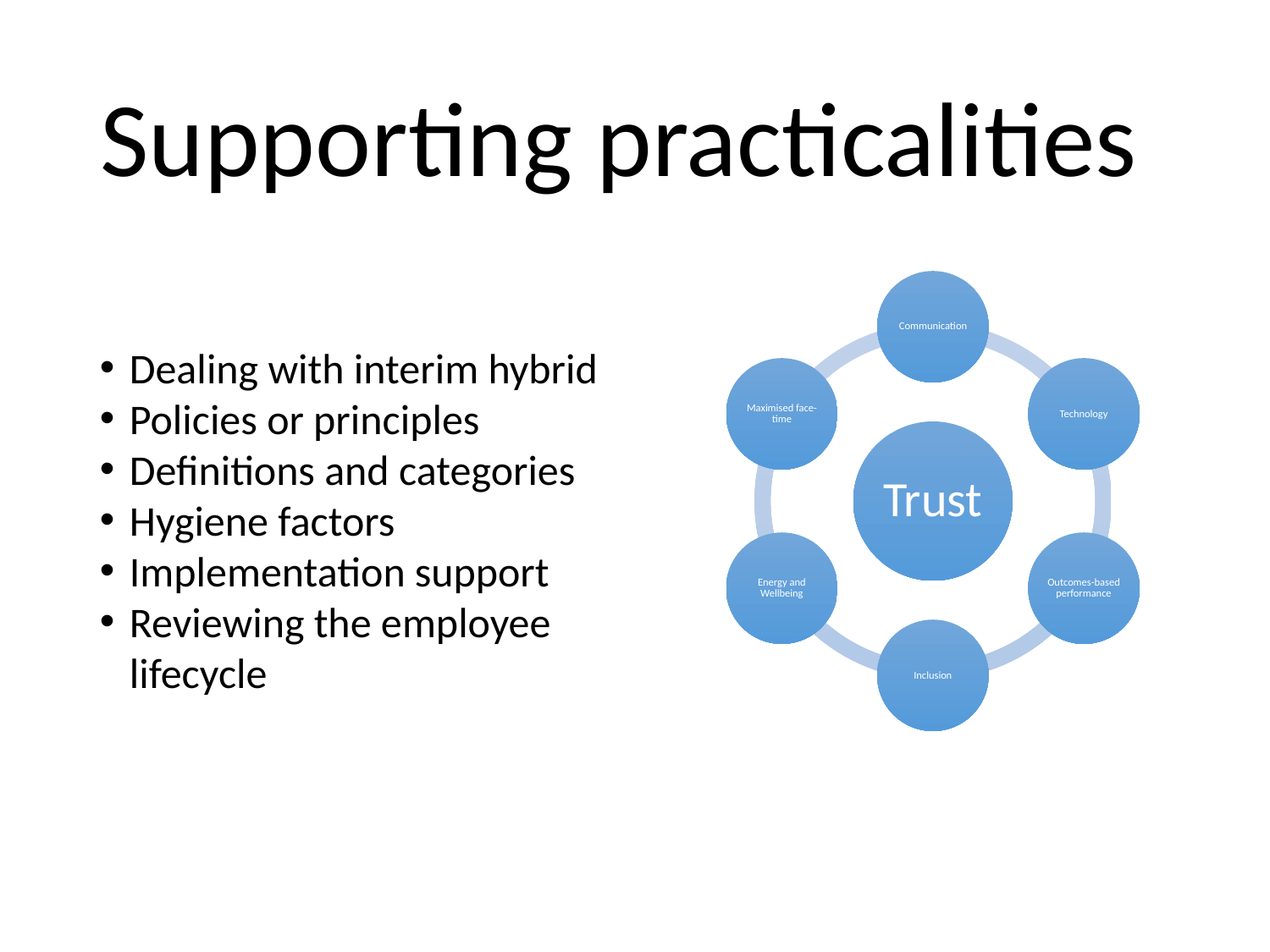

# Supporting practicalities
Trust
Communication
Technology
Outcomes-based performance
Inclusion
Energy and Wellbeing
Maximised face-time
Dealing with interim hybrid
Policies or principles
Definitions and categories
Hygiene factors
Implementation support
Reviewing the employee lifecycle